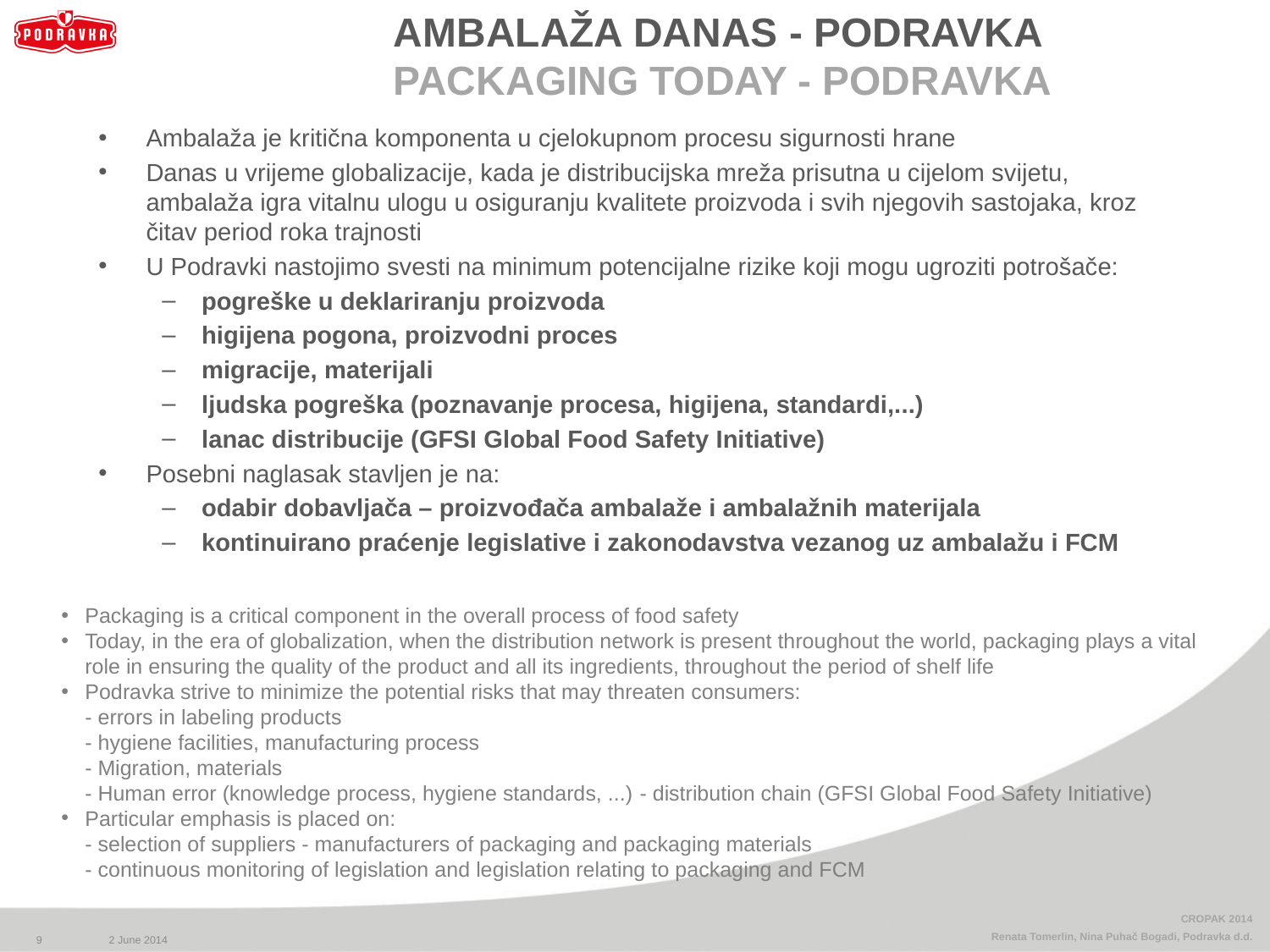

AMBALAŽA DANAS - PODRAVKA
			PACKAGING TODAY - PODRAVKA

Ambalaža je kritična komponenta u cjelokupnom procesu sigurnosti hrane
Danas u vrijeme globalizacije, kada je distribucijska mreža prisutna u cijelom svijetu, ambalaža igra vitalnu ulogu u osiguranju kvalitete proizvoda i svih njegovih sastojaka, kroz čitav period roka trajnosti
U Podravki nastojimo svesti na minimum potencijalne rizike koji mogu ugroziti potrošače:
pogreške u deklariranju proizvoda
higijena pogona, proizvodni proces
migracije, materijali
ljudska pogreška (poznavanje procesa, higijena, standardi,...)
lanac distribucije (GFSI Global Food Safety Initiative)
Posebni naglasak stavljen je na:
odabir dobavljača – proizvođača ambalaže i ambalažnih materijala
kontinuirano praćenje legislative i zakonodavstva vezanog uz ambalažu i FCM
Packaging is a critical component in the overall process of food safety
Today, in the era of globalization, when the distribution network is present throughout the world, packaging plays a vital role in ensuring the quality of the product and all its ingredients, throughout the period of shelf life
Podravka strive to minimize the potential risks that may threaten consumers:
- errors in labeling products
- hygiene facilities, manufacturing process
- Migration, materials
- Human error (knowledge process, hygiene standards, ...) - distribution chain (GFSI Global Food Safety Initiative)
Particular emphasis is placed on:
- selection of suppliers - manufacturers of packaging and packaging materials
- continuous monitoring of legislation and legislation relating to packaging and FCM
9
2 June 2014